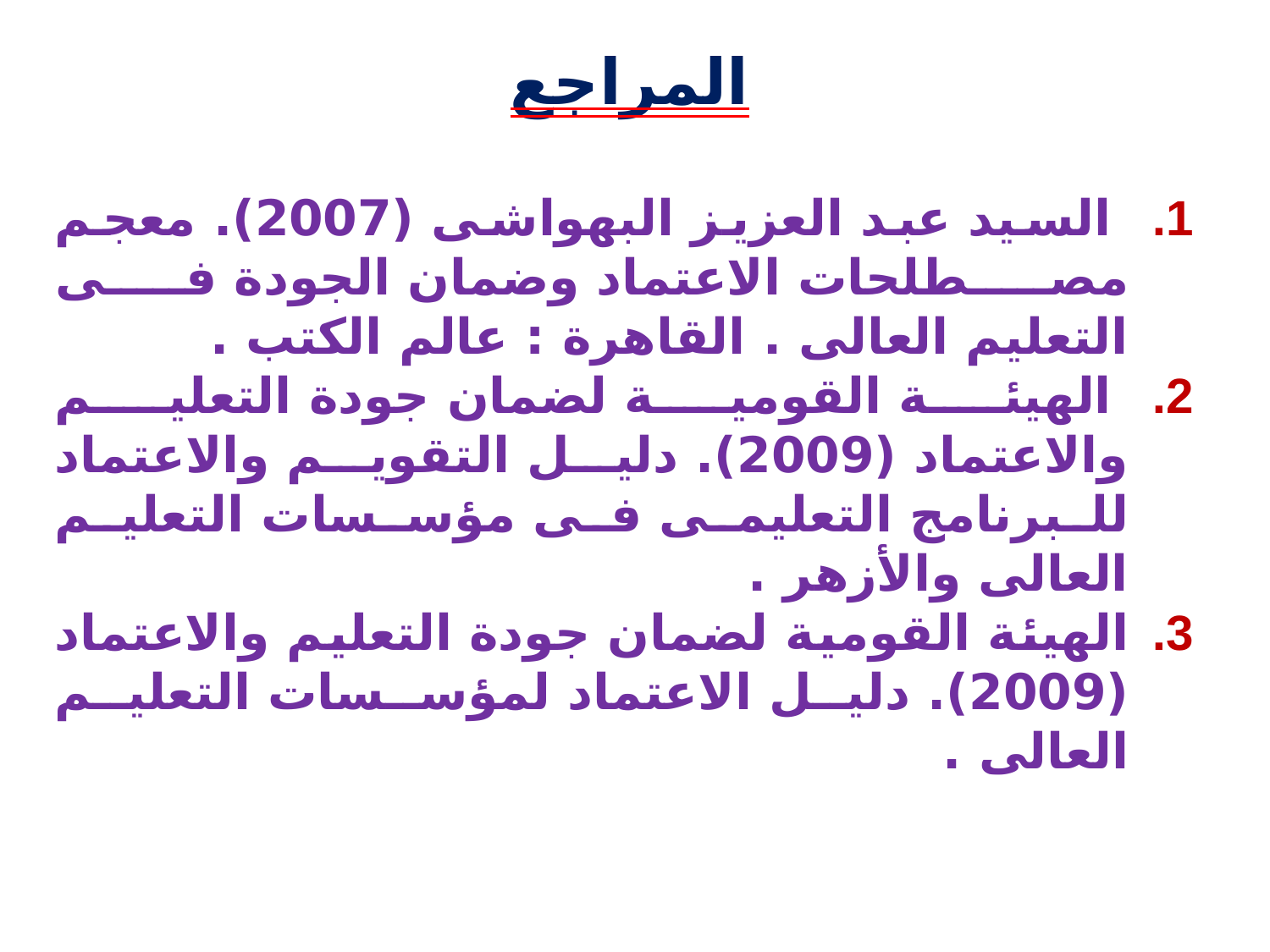

# المراجع
 السيد عبد العزيز البهواشى (2007). معجم مصطلحات الاعتماد وضمان الجودة فى التعليم العالى . القاهرة : عالم الكتب .
 الهيئة القومية لضمان جودة التعليم والاعتماد (2009). دليل التقويم والاعتماد للبرنامج التعليمى فى مؤسسات التعليم العالى والأزهر .
الهيئة القومية لضمان جودة التعليم والاعتماد (2009). دليل الاعتماد لمؤسسات التعليم العالى .